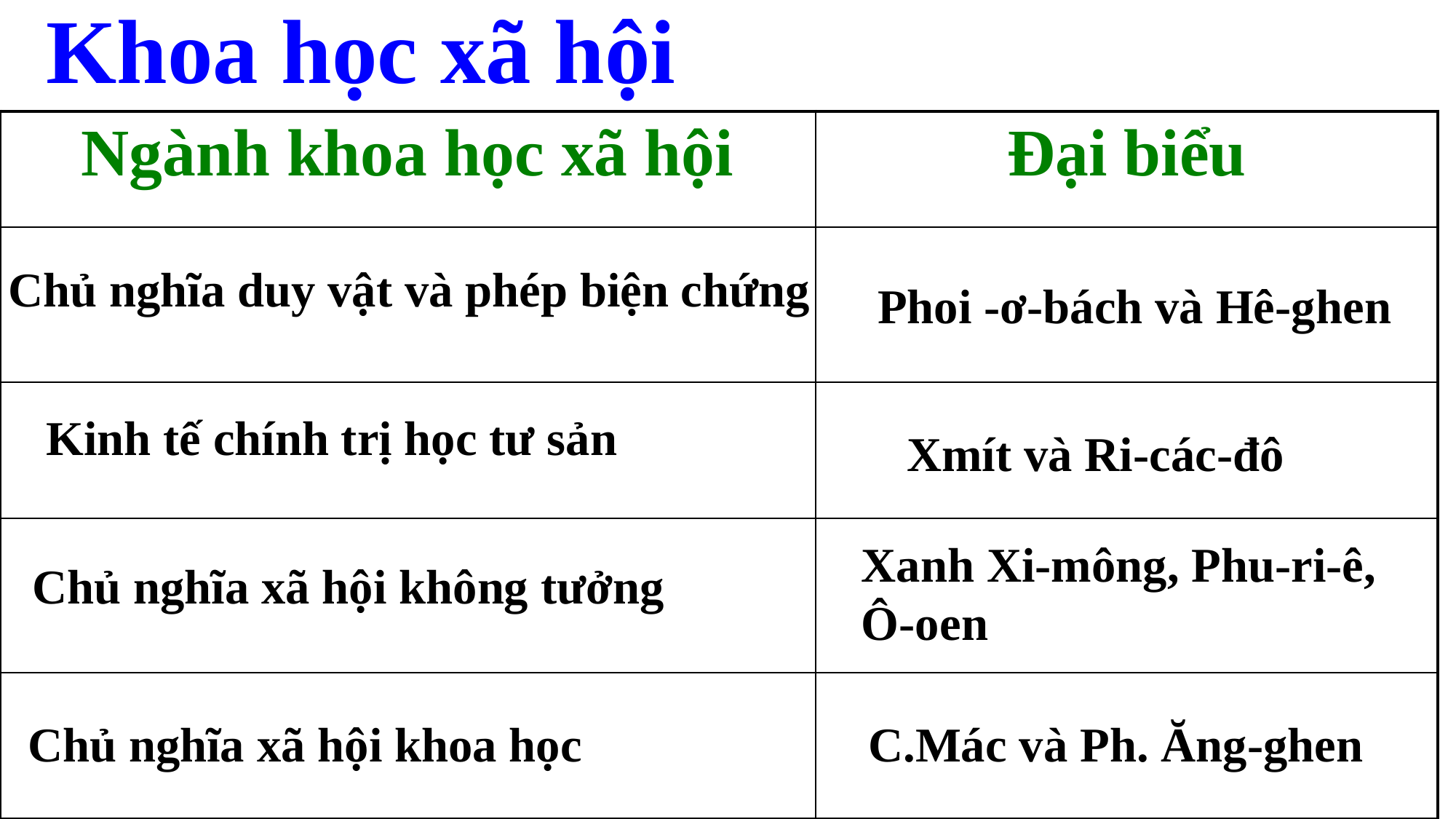

Khoa học xã hội
| Ngành khoa học xã hội | Đại biểu |
| --- | --- |
|  |  |
|  |  |
|  |  |
|  |  |
Chủ nghĩa duy vật và phép biện chứng
Phoi -ơ-bách và Hê-ghen
Kinh tế chính trị học tư sản
Xmít và Ri-các-đô
Xanh Xi-mông, Phu-ri-ê, Ô-oen
Chủ nghĩa xã hội không tưởng
Chủ nghĩa xã hội khoa học
C.Mác và Ph. Ăng-ghen